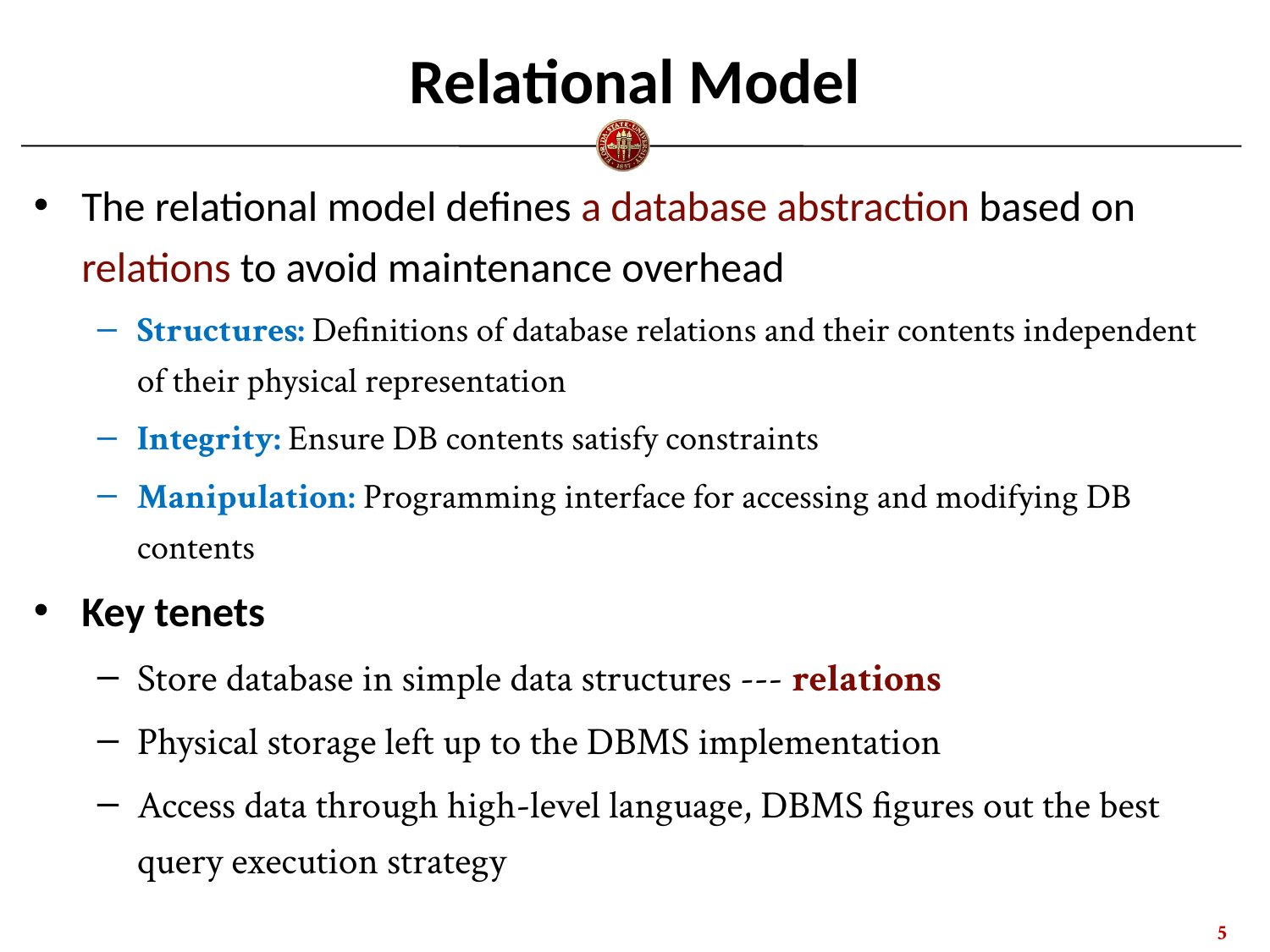

# Relational Model
The relational model defines a database abstraction based on relations to avoid maintenance overhead
Structures: Definitions of database relations and their contents independent of their physical representation
Integrity: Ensure DB contents satisfy constraints
Manipulation: Programming interface for accessing and modifying DB contents
Key tenets
Store database in simple data structures --- relations
Physical storage left up to the DBMS implementation
Access data through high-level language, DBMS figures out the best query execution strategy
5